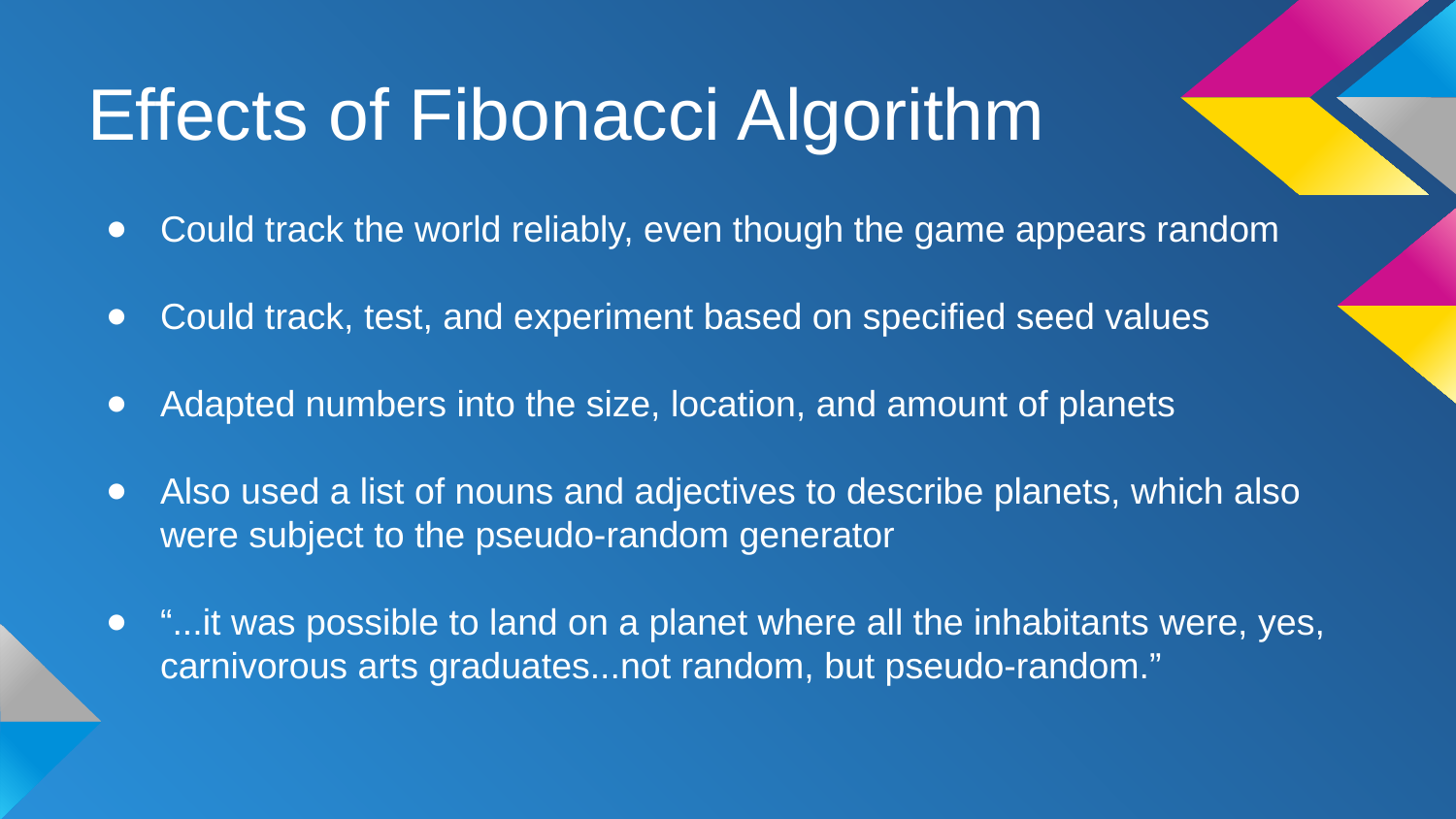

# Effects of Fibonacci Algorithm
Could track the world reliably, even though the game appears random

Could track, test, and experiment based on specified seed values

Adapted numbers into the size, location, and amount of planets

Also used a list of nouns and adjectives to describe planets, which also were subject to the pseudo-random generator

“...it was possible to land on a planet where all the inhabitants were, yes, carnivorous arts graduates...not random, but pseudo-random.”